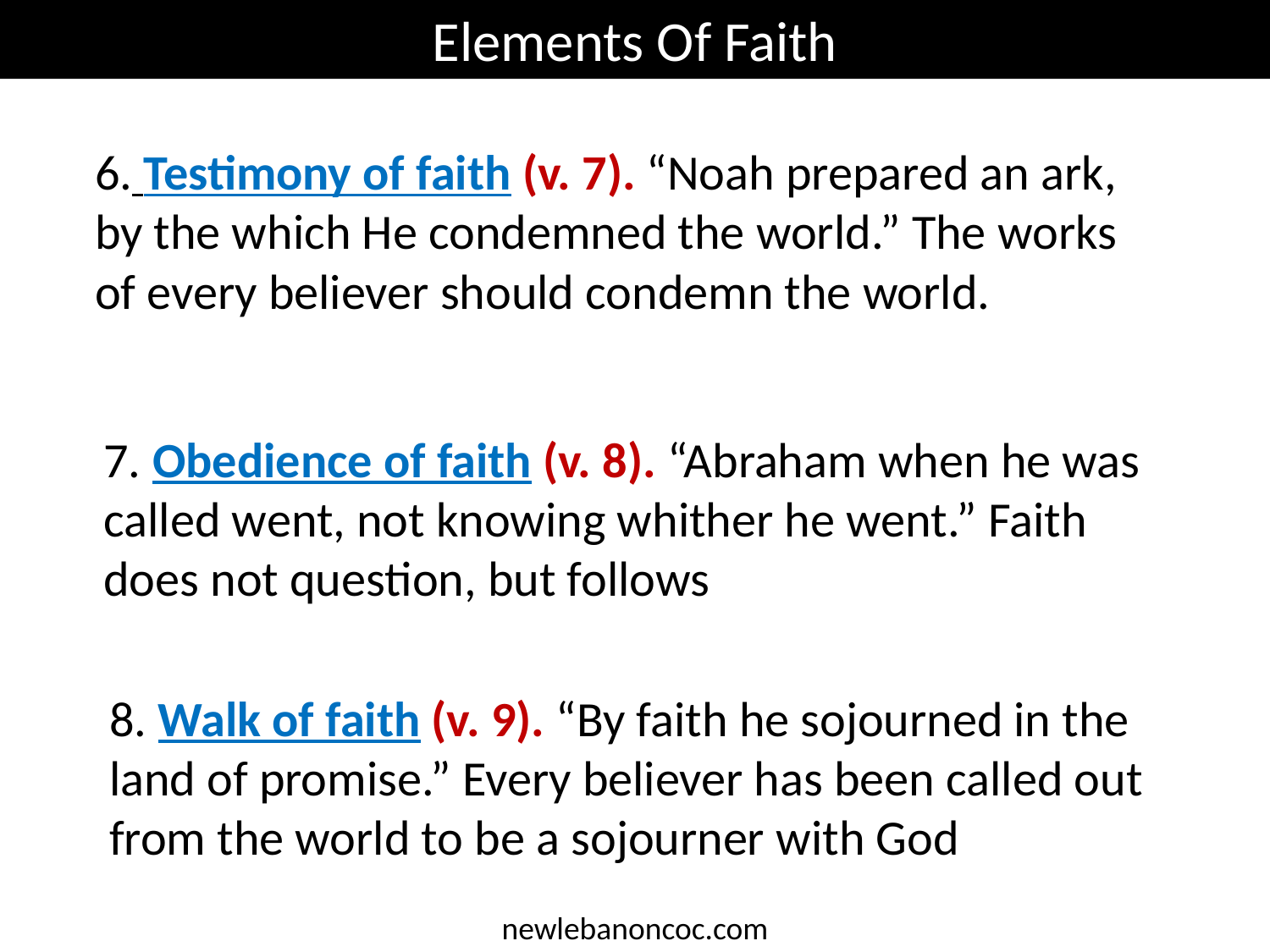

Elements Of Faith
6. Testimony of faith (v. 7). “Noah prepared an ark, by the which He condemned the world.” The works of every believer should condemn the world.
7. Obedience of faith (v. 8). “Abraham when he was called went, not knowing whither he went.” Faith does not question, but follows
8. Walk of faith (v. 9). “By faith he sojourned in the land of promise.” Every believer has been called out from the world to be a sojourner with God
newlebanoncoc.com